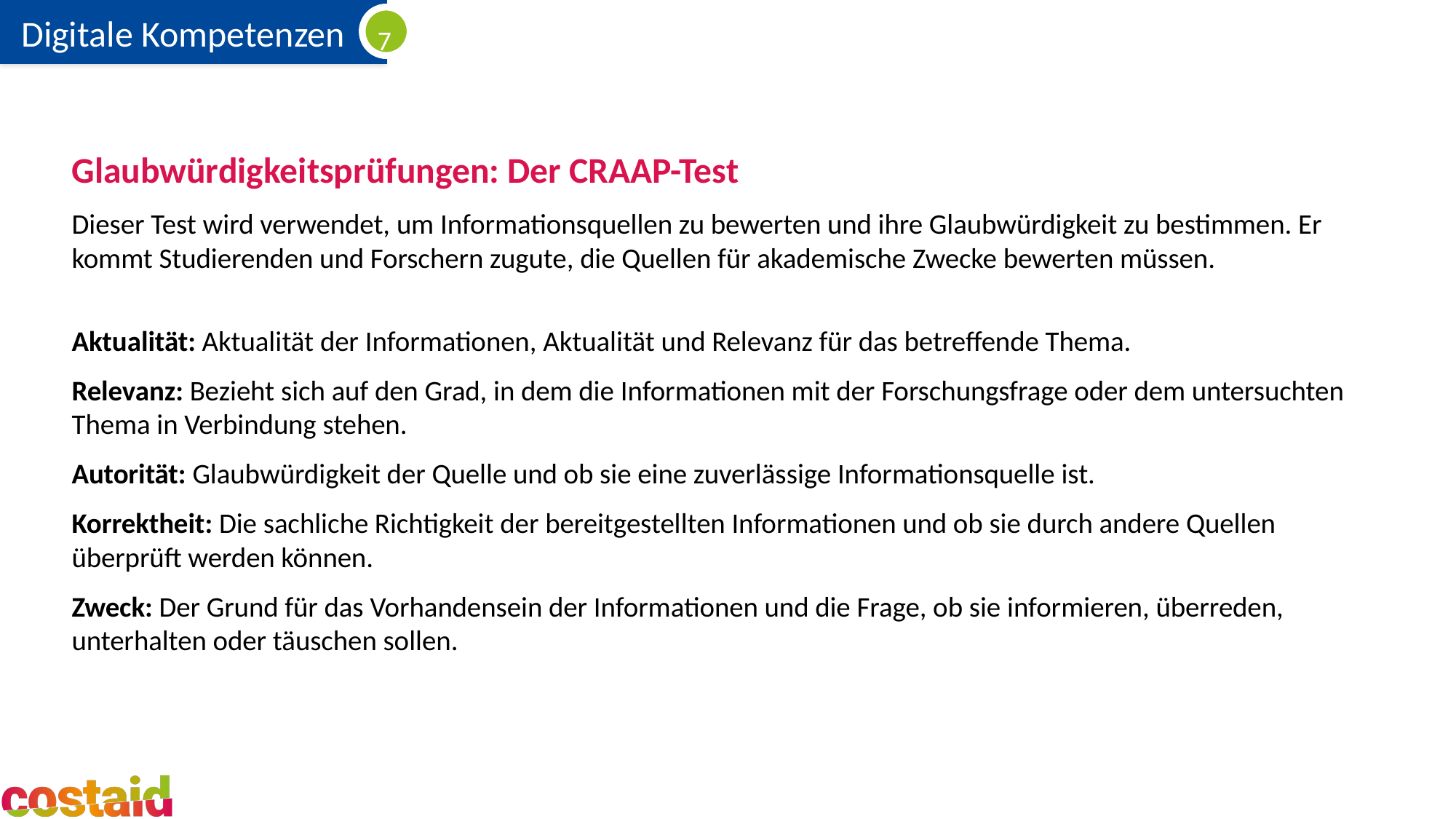

Glaubwürdigkeitsprüfungen: Der CRAAP-Test
Dieser Test wird verwendet, um Informationsquellen zu bewerten und ihre Glaubwürdigkeit zu bestimmen. Er kommt Studierenden und Forschern zugute, die Quellen für akademische Zwecke bewerten müssen.
Aktualität: Aktualität der Informationen, Aktualität und Relevanz für das betreffende Thema.
Relevanz: Bezieht sich auf den Grad, in dem die Informationen mit der Forschungsfrage oder dem untersuchten Thema in Verbindung stehen.
Autorität: Glaubwürdigkeit der Quelle und ob sie eine zuverlässige Informationsquelle ist.
Korrektheit: Die sachliche Richtigkeit der bereitgestellten Informationen und ob sie durch andere Quellen überprüft werden können.
Zweck: Der Grund für das Vorhandensein der Informationen und die Frage, ob sie informieren, überreden, unterhalten oder täuschen sollen.